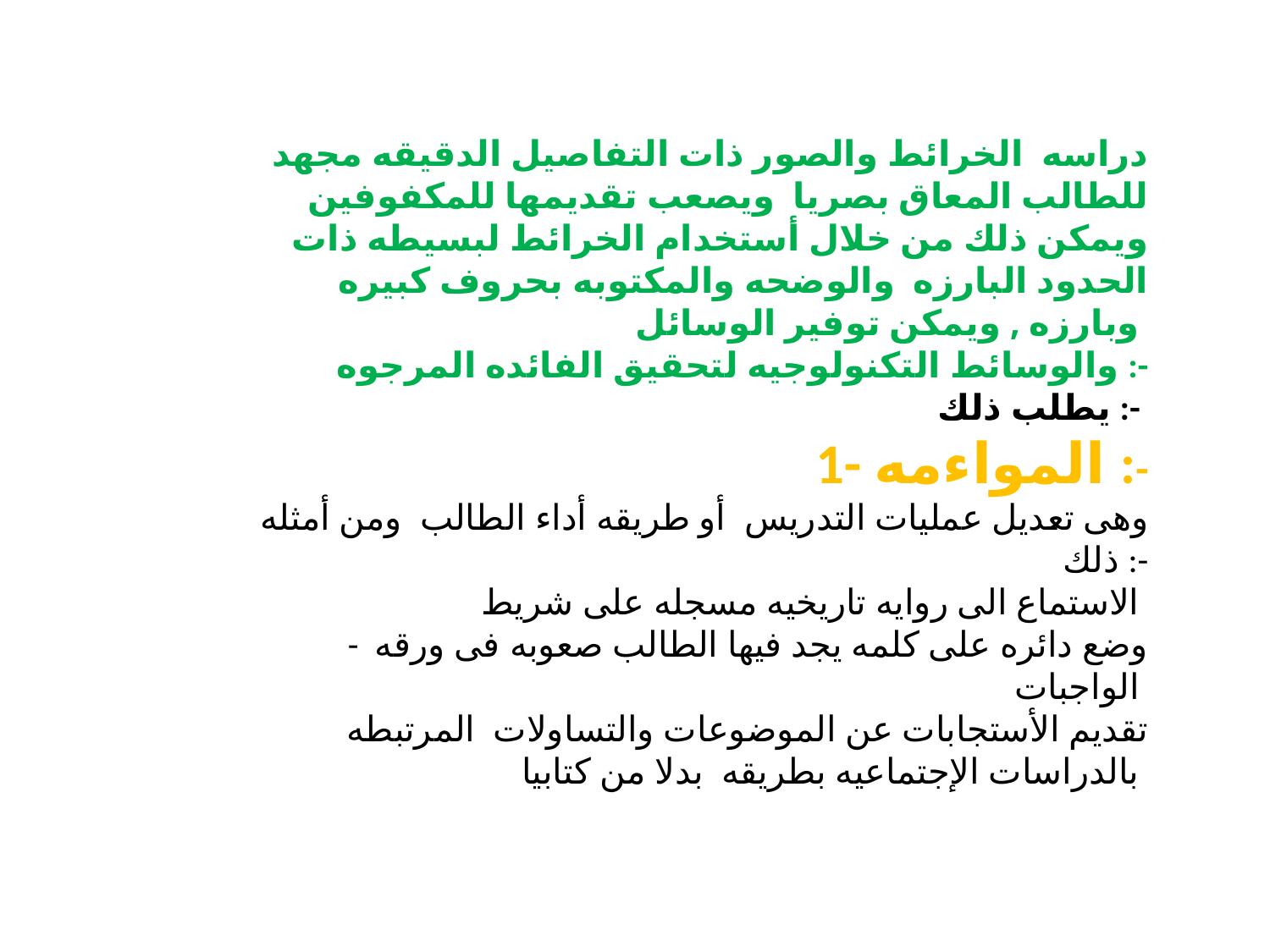

دراسه  الخرائط والصور ذات التفاصيل الدقيقه مجهد للطالب المعاق بصريا  ويصعب تقديمها للمكفوفين ويمكن ذلك من خلال أستخدام الخرائط لبسيطه ذات الحدود البارزه  والوضحه والمكتوبه بحروف كبيره وبارزه , ويمكن توفير الوسائل
 والوسائط التكنولوجيه لتحقيق الفائده المرجوه :-
يطلب ذلك :-
1- المواءمه :-
وهى تعديل عمليات التدريس  أو طريقه أداء الطالب  ومن أمثله ذلك :-
الاستماع الى روايه تاريخيه مسجله على شريط
-  وضع دائره على كلمه يجد فيها الطالب صعوبه فى ورقه الواجبات
تقديم الأستجابات عن الموضوعات والتساولات  المرتبطه بالدراسات الإجتماعيه بطريقه  بدلا من كتابيا